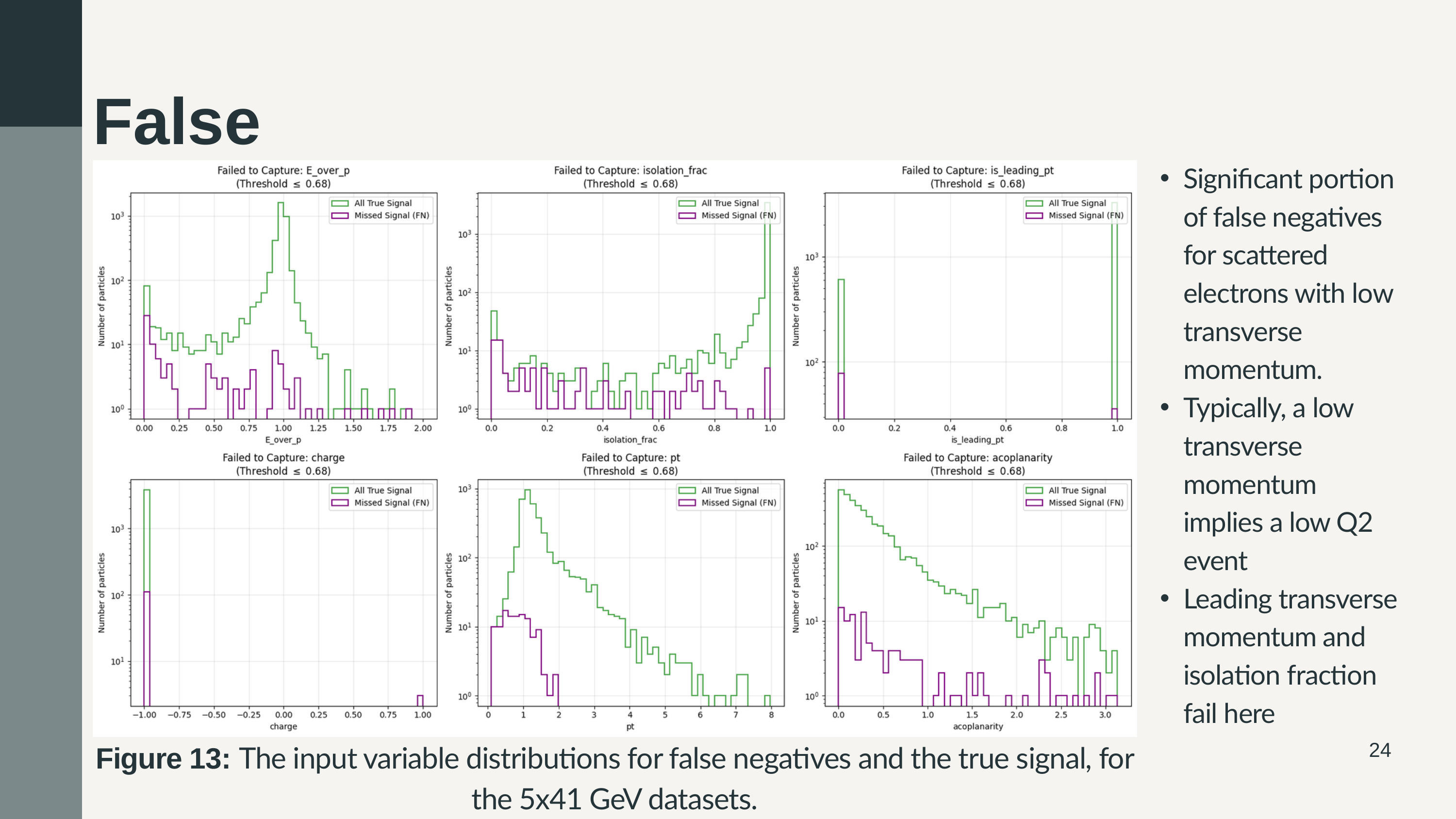

False Negatives
Significant portion of false negatives for scattered electrons with low transverse momentum.
Typically, a low transverse momentum implies a low Q2 event
Leading transverse momentum and isolation fraction fail here

Figure 13: The input variable distributions for false negatives and the true signal, for the 5x41 GeV datasets.
Recommendations
24